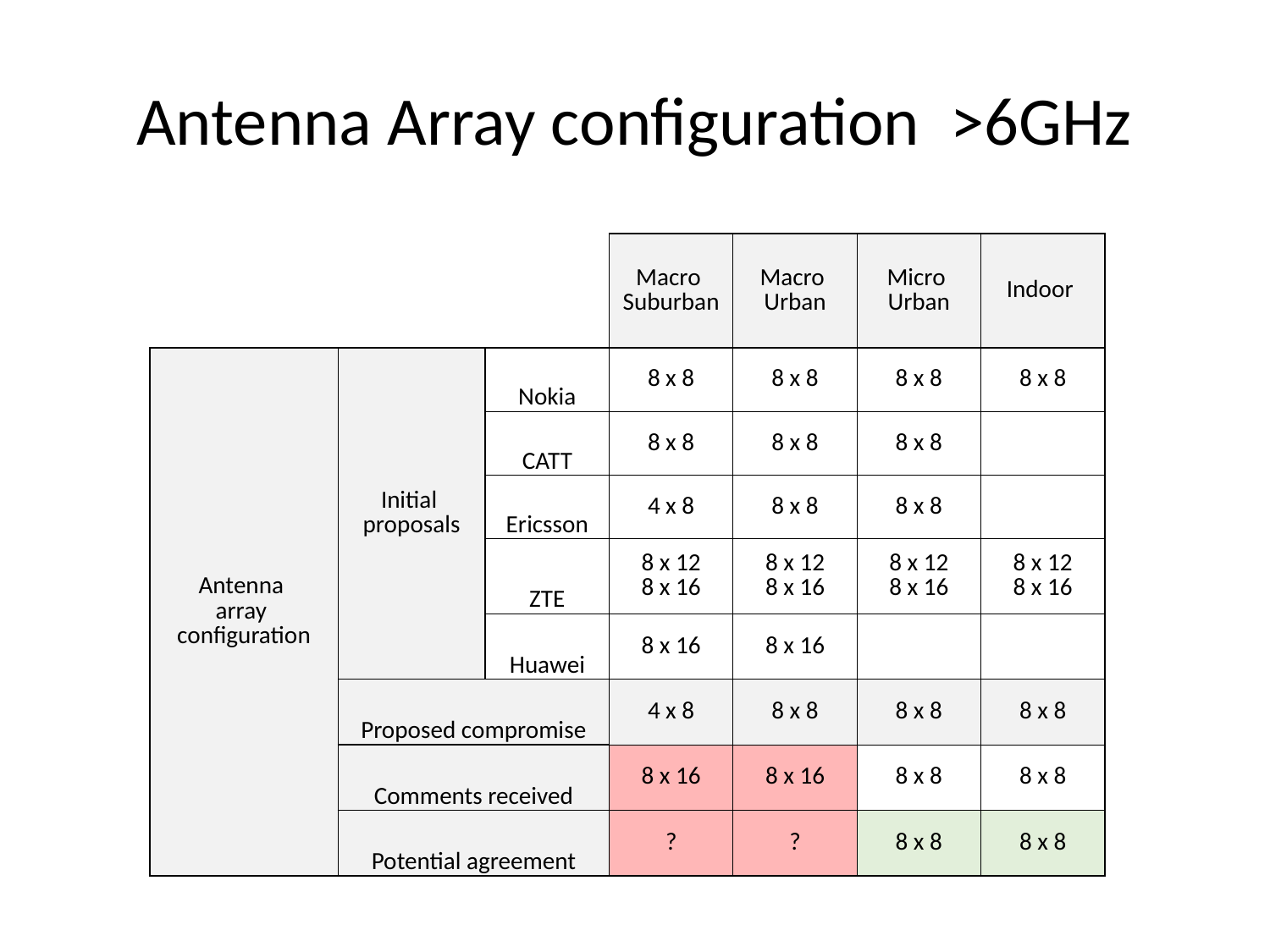

# Antenna Array configuration  >6GHz
|  |  |  | Macro Suburban | Macro Urban | Micro Urban | Indoor |
| --- | --- | --- | --- | --- | --- | --- |
| Antenna array configuration | Initial proposals | Nokia | 8 x 8 | 8 x 8 | 8 x 8 | 8 x 8 |
|  |  | CATT | 8 x 8 | 8 x 8 | 8 x 8 |  |
|  |  | Ericsson | 4 x 8 | 8 x 8 | 8 x 8 |  |
|  |  | ZTE | 8 x 12 8 x 16 | 8 x 12 8 x 16 | 8 x 12 8 x 16 | 8 x 12 8 x 16 |
|  |  | Huawei | 8 x 16 | 8 x 16 |  |  |
|  | Proposed compromise |  | 4 x 8 | 8 x 8 | 8 x 8 | 8 x 8 |
|  | Comments received |  | 8 x 16 | 8 x 16 | 8 x 8 | 8 x 8 |
|  | Potential agreement |  | ? | ? | 8 x 8 | 8 x 8 |